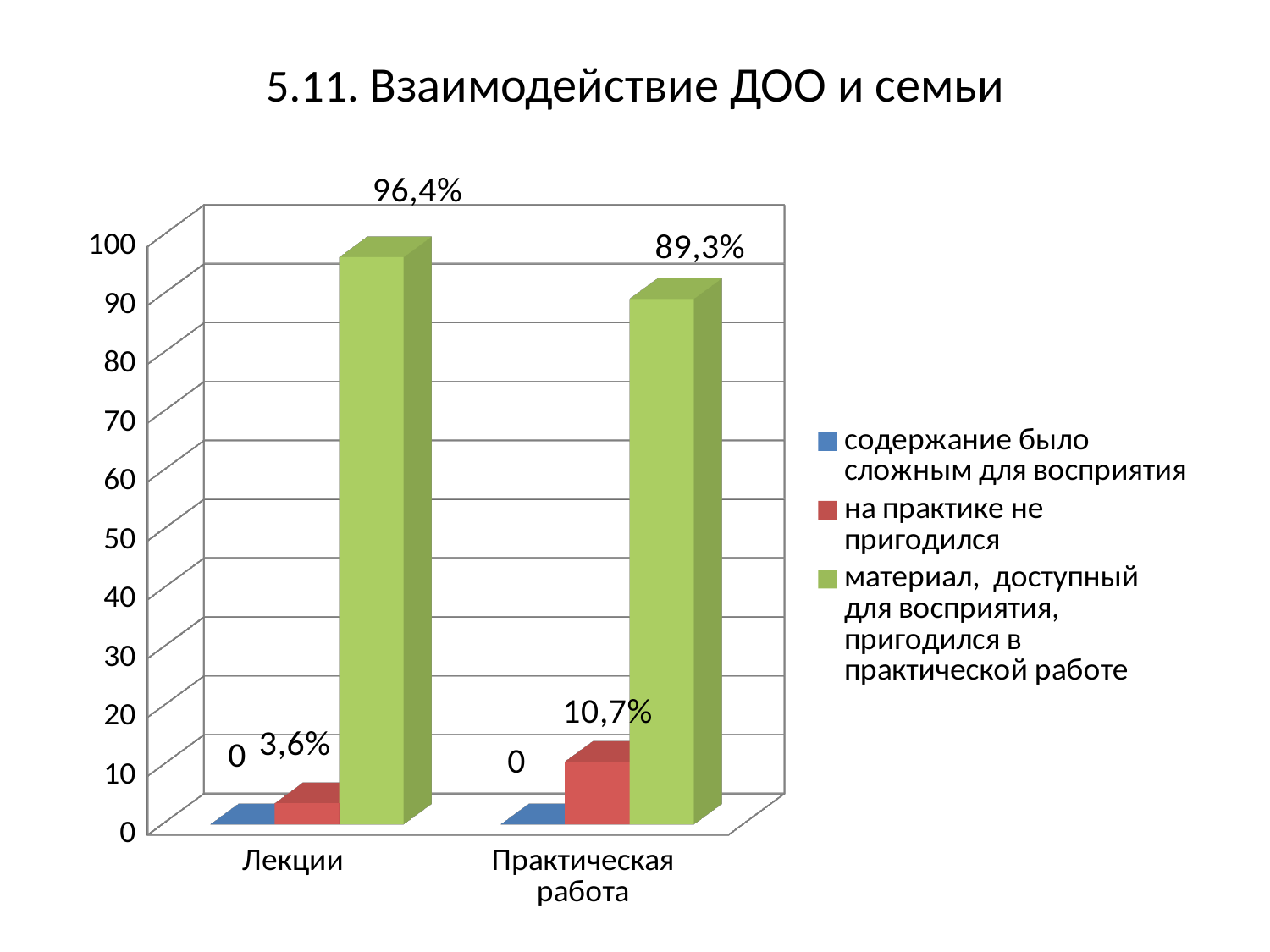

# 5.11. Взаимодействие ДОО и семьи

[unsupported chart]